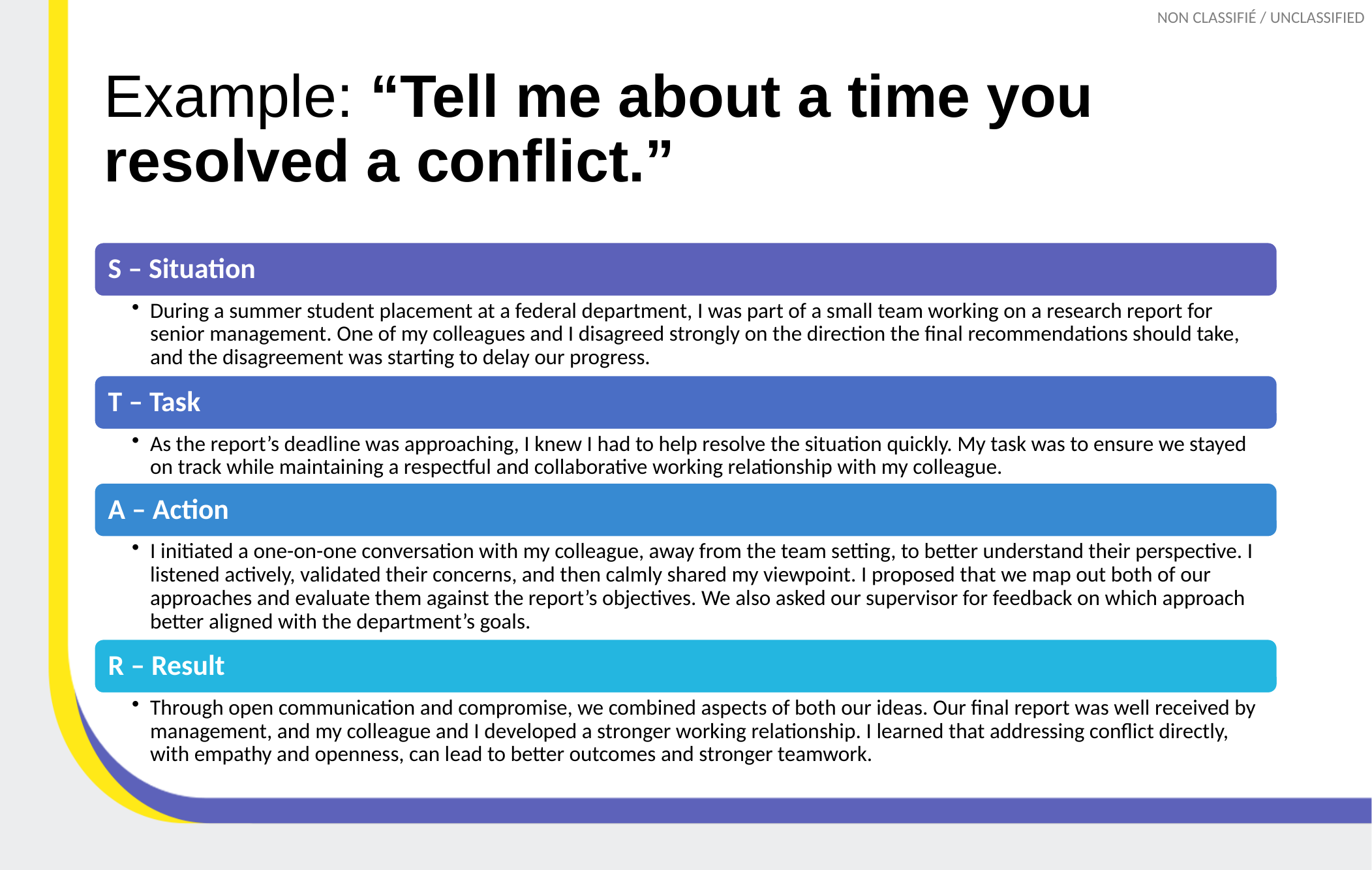

# Example: “Tell me about a time you resolved a conflict.”
S – Situation
During a summer student placement at a federal department, I was part of a small team working on a research report for senior management. One of my colleagues and I disagreed strongly on the direction the final recommendations should take, and the disagreement was starting to delay our progress.
T – Task
As the report’s deadline was approaching, I knew I had to help resolve the situation quickly. My task was to ensure we stayed on track while maintaining a respectful and collaborative working relationship with my colleague.
A – Action
I initiated a one-on-one conversation with my colleague, away from the team setting, to better understand their perspective. I listened actively, validated their concerns, and then calmly shared my viewpoint. I proposed that we map out both of our approaches and evaluate them against the report’s objectives. We also asked our supervisor for feedback on which approach better aligned with the department’s goals.
R – Result
Through open communication and compromise, we combined aspects of both our ideas. Our final report was well received by management, and my colleague and I developed a stronger working relationship. I learned that addressing conflict directly, with empathy and openness, can lead to better outcomes and stronger teamwork.